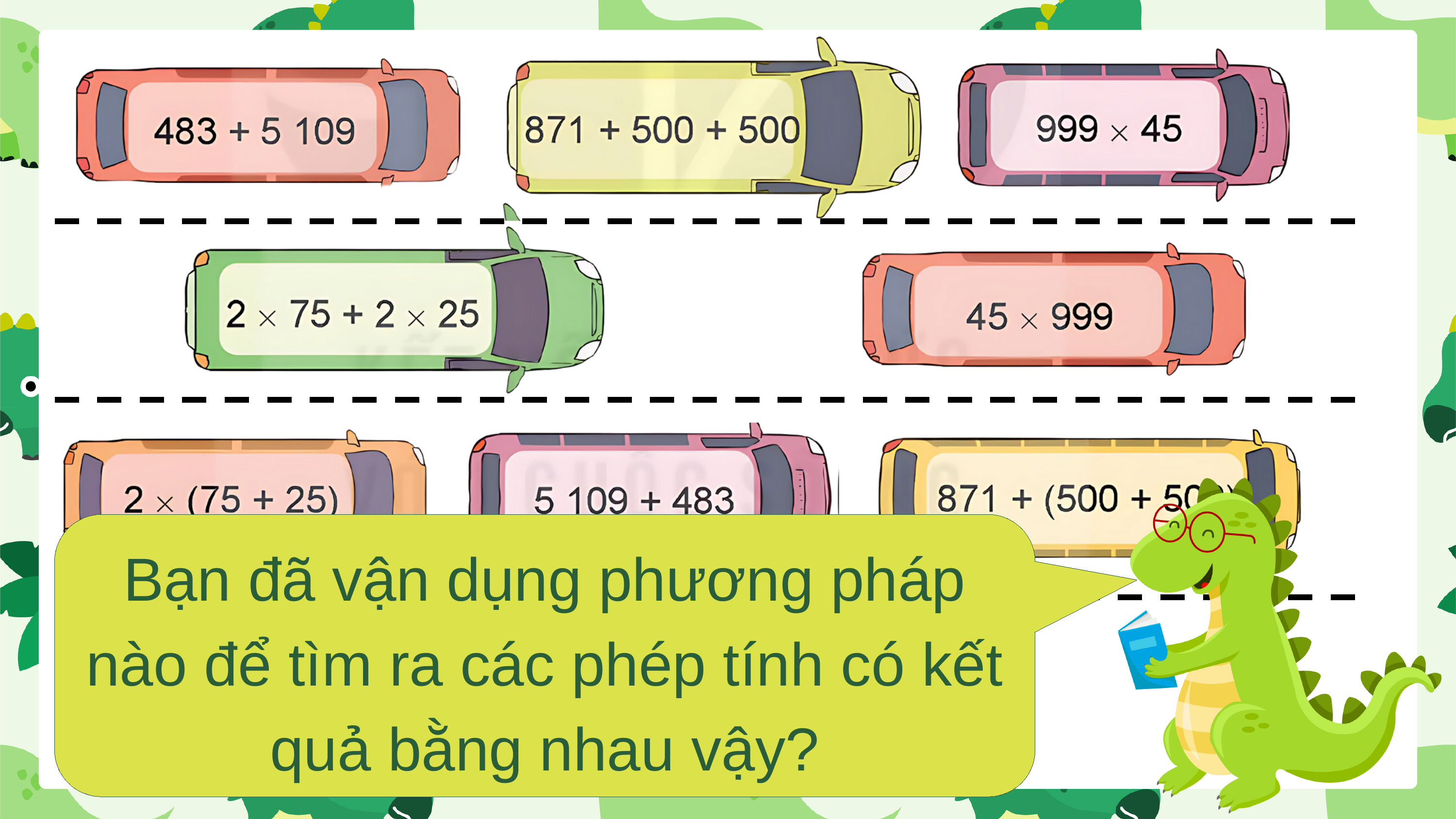

Bạn đã vận dụng phương pháp nào để tìm ra các phép tính có kết quả bằng nhau vậy?